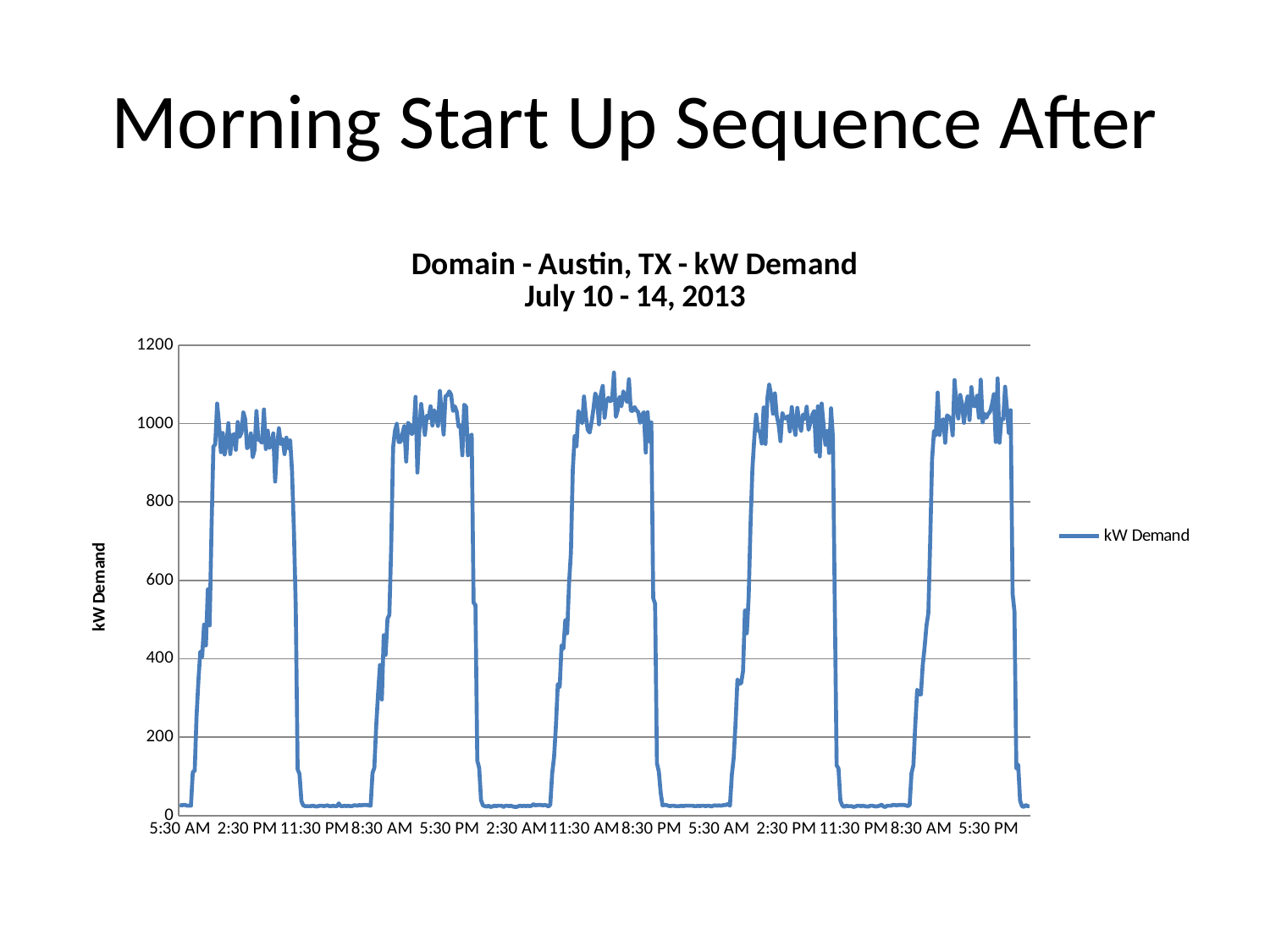

# Morning Start Up Sequence After

### Chart: Domain - Austin, TX - kW Demand
July 10 - 14, 2013

| Category | kW Demand |
|---|---|
| 0.22916666666666666 | 27.0 |
| 0.23958333333333334 | 26.0 |
| 0.25 | 27.0 |
| 0.26041666666666669 | 27.0 |
| 0.27083333333333331 | 25.0 |
| 0.28125 | 25.0 |
| 0.29166666666666669 | 25.0 |
| 0.30208333333333331 | 111.0 |
| 0.3125 | 114.0 |
| 0.32291666666666669 | 253.0 |
| 0.33333333333333331 | 346.0 |
| 0.34375 | 418.0 |
| 0.35416666666666669 | 404.0 |
| 0.36458333333333331 | 487.0 |
| 0.375 | 434.0 |
| 0.38541666666666669 | 577.0 |
| 0.39583333333333331 | 485.0 |
| 0.40625 | 736.0 |
| 0.41666666666666669 | 941.0 |
| 0.42708333333333331 | 947.0 |
| 0.4375 | 1051.0 |
| 0.44791666666666669 | 1000.0 |
| 0.45833333333333331 | 927.0 |
| 0.46875 | 976.0 |
| 0.47916666666666669 | 921.0 |
| 0.48958333333333331 | 950.0 |
| 0.5 | 1001.0 |
| 0.51041666666666663 | 922.0 |
| 0.52083333333333337 | 969.0 |
| 0.53125 | 973.0 |
| 0.54166666666666663 | 933.0 |
| 0.55208333333333337 | 1004.0 |
| 0.5625 | 966.0 |
| 0.57291666666666663 | 977.0 |
| 0.58333333333333337 | 1029.0 |
| 0.59375 | 1011.0 |
| 0.60416666666666663 | 937.0 |
| 0.61458333333333337 | 943.0 |
| 0.625 | 975.0 |
| 0.63541666666666663 | 914.0 |
| 0.64583333333333337 | 933.0 |
| 0.65625 | 1032.0 |
| 0.66666666666666663 | 960.0 |
| 0.67708333333333337 | 956.0 |
| 0.6875 | 951.0 |
| 0.69791666666666663 | 1036.0 |
| 0.70833333333333337 | 935.0 |
| 0.71875 | 982.0 |
| 0.72916666666666663 | 938.0 |
| 0.73958333333333337 | 946.0 |
| 0.75 | 975.0 |
| 0.76041666666666663 | 852.0 |
| 0.77083333333333337 | 941.0 |
| 0.78125 | 988.0 |
| 0.79166666666666663 | 948.0 |
| 0.80208333333333337 | 960.0 |
| 0.8125 | 922.0 |
| 0.82291666666666663 | 964.0 |
| 0.83333333333333337 | 937.0 |
| 0.84375 | 958.0 |
| 0.85416666666666663 | 880.0 |
| 0.86458333333333337 | 728.0 |
| 0.875 | 532.0 |
| 0.88541666666666663 | 118.0 |
| 0.89583333333333337 | 106.0 |
| 0.90625 | 37.0 |
| 0.91666666666666663 | 26.0 |
| 0.92708333333333337 | 24.0 |
| 0.9375 | 24.0 |
| 0.94791666666666663 | 24.0 |
| 0.95833333333333337 | 24.0 |
| 0.96875 | 25.0 |
| 0.97916666666666663 | 24.0 |
| 0.98958333333333337 | 23.0 |
| 0 | 24.0 |
| 1.0416666666666666E-2 | 25.0 |
| 2.0833333333333332E-2 | 25.0 |
| 3.125E-2 | 24.0 |
| 4.1666666666666664E-2 | 25.0 |
| 5.2083333333333336E-2 | 26.0 |
| 6.25E-2 | 24.0 |
| 7.2916666666666671E-2 | 24.0 |
| 8.3333333333333329E-2 | 25.0 |
| 9.375E-2 | 24.0 |
| 0.10416666666666667 | 24.0 |
| 0.11458333333333333 | 31.0 |
| 0.125 | 24.0 |
| 0.13541666666666666 | 24.0 |
| 0.14583333333333334 | 25.0 |
| 0.15625 | 24.0 |
| 0.16666666666666666 | 25.0 |
| 0.17708333333333334 | 24.0 |
| 0.1875 | 24.0 |
| 0.19791666666666666 | 26.0 |
| 0.20833333333333334 | 26.0 |
| 0.21875 | 25.0 |
| 0.22916666666666666 | 27.0 |
| 0.23958333333333334 | 26.0 |
| 0.25 | 27.0 |
| 0.26041666666666669 | 27.0 |
| 0.27083333333333331 | 27.0 |
| 0.28125 | 26.0 |
| 0.29166666666666669 | 25.0 |
| 0.30208333333333331 | 108.0 |
| 0.3125 | 122.0 |
| 0.32291666666666669 | 231.0 |
| 0.33333333333333331 | 312.0 |
| 0.34375 | 384.0 |
| 0.35416666666666669 | 296.0 |
| 0.36458333333333331 | 460.0 |
| 0.375 | 410.0 |
| 0.38541666666666669 | 502.0 |
| 0.39583333333333331 | 512.0 |
| 0.40625 | 684.0 |
| 0.41666666666666669 | 939.0 |
| 0.42708333333333331 | 981.0 |
| 0.4375 | 1000.0 |
| 0.44791666666666669 | 953.0 |
| 0.45833333333333331 | 953.0 |
| 0.46875 | 975.0 |
| 0.47916666666666669 | 994.0 |
| 0.48958333333333331 | 903.0 |
| 0.5 | 1002.0 |
| 0.51041666666666663 | 996.0 |
| 0.52083333333333337 | 973.0 |
| 0.53125 | 980.0 |
| 0.54166666666666663 | 1068.0 |
| 0.55208333333333337 | 875.0 |
| 0.5625 | 981.0 |
| 0.57291666666666663 | 1050.0 |
| 0.58333333333333337 | 1010.0 |
| 0.59375 | 971.0 |
| 0.60416666666666663 | 1020.0 |
| 0.61458333333333337 | 1014.0 |
| 0.625 | 1044.0 |
| 0.63541666666666663 | 995.0 |
| 0.64583333333333337 | 1034.0 |
| 0.65625 | 1016.0 |
| 0.66666666666666663 | 994.0 |
| 0.67708333333333337 | 1083.0 |
| 0.6875 | 1023.0 |
| 0.69791666666666663 | 972.0 |
| 0.70833333333333337 | 1070.0 |
| 0.71875 | 1072.0 |
| 0.72916666666666663 | 1082.0 |
| 0.73958333333333337 | 1074.0 |
| 0.75 | 1032.0 |
| 0.76041666666666663 | 1044.0 |
| 0.77083333333333337 | 1030.0 |
| 0.78125 | 992.0 |
| 0.79166666666666663 | 995.0 |
| 0.80208333333333337 | 919.0 |
| 0.8125 | 1048.0 |
| 0.82291666666666663 | 1043.0 |
| 0.83333333333333337 | 919.0 |
| 0.84375 | 965.0 |
| 0.85416666666666663 | 972.0 |
| 0.86458333333333337 | 543.0 |
| 0.875 | 537.0 |
| 0.88541666666666663 | 140.0 |
| 0.89583333333333337 | 121.0 |
| 0.90625 | 39.0 |
| 0.91666666666666663 | 26.0 |
| 0.92708333333333337 | 24.0 |
| 0.9375 | 23.0 |
| 0.94791666666666663 | 25.0 |
| 0.95833333333333337 | 22.0 |
| 0.96875 | 23.0 |
| 0.97916666666666663 | 25.0 |
| 0.98958333333333337 | 24.0 |
| 0 | 25.0 |
| 1.0416666666666666E-2 | 25.0 |
| 2.0833333333333332E-2 | 25.0 |
| 3.125E-2 | 22.0 |
| 4.1666666666666664E-2 | 25.0 |
| 5.2083333333333336E-2 | 25.0 |
| 6.25E-2 | 24.0 |
| 7.2916666666666671E-2 | 25.0 |
| 8.3333333333333329E-2 | 23.0 |
| 9.375E-2 | 22.0 |
| 0.10416666666666667 | 22.0 |
| 0.11458333333333333 | 24.0 |
| 0.125 | 25.0 |
| 0.13541666666666666 | 24.0 |
| 0.14583333333333334 | 25.0 |
| 0.15625 | 24.0 |
| 0.16666666666666666 | 25.0 |
| 0.17708333333333334 | 24.0 |
| 0.1875 | 25.0 |
| 0.19791666666666666 | 29.0 |
| 0.20833333333333334 | 26.0 |
| 0.21875 | 27.0 |
| 0.22916666666666666 | 27.0 |
| 0.23958333333333334 | 27.0 |
| 0.25 | 26.0 |
| 0.26041666666666669 | 27.0 |
| 0.27083333333333331 | 26.0 |
| 0.28125 | 23.0 |
| 0.29166666666666669 | 28.0 |
| 0.30208333333333331 | 108.0 |
| 0.3125 | 149.0 |
| 0.32291666666666669 | 230.0 |
| 0.33333333333333331 | 335.0 |
| 0.34375 | 328.0 |
| 0.35416666666666669 | 434.0 |
| 0.36458333333333331 | 426.0 |
| 0.375 | 498.0 |
| 0.38541666666666669 | 465.0 |
| 0.39583333333333331 | 592.0 |
| 0.40625 | 670.0 |
| 0.41666666666666669 | 882.0 |
| 0.42708333333333331 | 968.0 |
| 0.4375 | 942.0 |
| 0.44791666666666669 | 1032.0 |
| 0.45833333333333331 | 1017.0 |
| 0.46875 | 1001.0 |
| 0.47916666666666669 | 1069.0 |
| 0.48958333333333331 | 1017.0 |
| 0.5 | 984.0 |
| 0.51041666666666663 | 977.0 |
| 0.52083333333333337 | 1002.0 |
| 0.53125 | 1035.0 |
| 0.54166666666666663 | 1077.0 |
| 0.55208333333333337 | 1064.0 |
| 0.5625 | 998.0 |
| 0.57291666666666663 | 1075.0 |
| 0.58333333333333337 | 1096.0 |
| 0.59375 | 1015.0 |
| 0.60416666666666663 | 1056.0 |
| 0.61458333333333337 | 1066.0 |
| 0.625 | 1057.0 |
| 0.63541666666666663 | 1060.0 |
| 0.64583333333333337 | 1130.0 |
| 0.65625 | 1017.0 |
| 0.66666666666666663 | 1034.0 |
| 0.67708333333333337 | 1068.0 |
| 0.6875 | 1044.0 |
| 0.69791666666666663 | 1082.0 |
| 0.70833333333333337 | 1066.0 |
| 0.71875 | 1055.0 |
| 0.72916666666666663 | 1113.0 |
| 0.73958333333333337 | 1033.0 |
| 0.75 | 1032.0 |
| 0.76041666666666663 | 1042.0 |
| 0.77083333333333337 | 1034.0 |
| 0.78125 | 1029.0 |
| 0.79166666666666663 | 1002.0 |
| 0.80208333333333337 | 1022.0 |
| 0.8125 | 1029.0 |
| 0.82291666666666663 | 926.0 |
| 0.83333333333333337 | 1029.0 |
| 0.84375 | 955.0 |
| 0.85416666666666663 | 1003.0 |
| 0.86458333333333337 | 555.0 |
| 0.875 | 540.0 |
| 0.88541666666666663 | 133.0 |
| 0.89583333333333337 | 112.0 |
| 0.90625 | 58.0 |
| 0.91666666666666663 | 26.0 |
| 0.92708333333333337 | 27.0 |
| 0.9375 | 27.0 |
| 0.94791666666666663 | 25.0 |
| 0.95833333333333337 | 24.0 |
| 0.96875 | 25.0 |
| 0.97916666666666663 | 25.0 |
| 0.98958333333333337 | 24.0 |
| 0 | 24.0 |
| 1.0416666666666666E-2 | 24.0 |
| 2.0833333333333332E-2 | 25.0 |
| 3.125E-2 | 24.0 |
| 4.1666666666666664E-2 | 25.0 |
| 5.2083333333333336E-2 | 25.0 |
| 6.25E-2 | 25.0 |
| 7.2916666666666671E-2 | 25.0 |
| 8.3333333333333329E-2 | 25.0 |
| 9.375E-2 | 24.0 |
| 0.10416666666666667 | 24.0 |
| 0.11458333333333333 | 25.0 |
| 0.125 | 24.0 |
| 0.13541666666666666 | 25.0 |
| 0.14583333333333334 | 25.0 |
| 0.15625 | 24.0 |
| 0.16666666666666666 | 25.0 |
| 0.17708333333333334 | 25.0 |
| 0.1875 | 23.0 |
| 0.19791666666666666 | 25.0 |
| 0.20833333333333334 | 26.0 |
| 0.21875 | 25.0 |
| 0.22916666666666666 | 26.0 |
| 0.23958333333333334 | 25.0 |
| 0.25 | 26.0 |
| 0.26041666666666669 | 27.0 |
| 0.27083333333333331 | 27.0 |
| 0.28125 | 30.0 |
| 0.29166666666666669 | 25.0 |
| 0.30208333333333331 | 104.0 |
| 0.3125 | 147.0 |
| 0.32291666666666669 | 235.0 |
| 0.33333333333333331 | 347.0 |
| 0.34375 | 336.0 |
| 0.35416666666666669 | 338.0 |
| 0.36458333333333331 | 369.0 |
| 0.375 | 523.0 |
| 0.38541666666666669 | 465.0 |
| 0.39583333333333331 | 560.0 |
| 0.40625 | 743.0 |
| 0.41666666666666669 | 884.0 |
| 0.42708333333333331 | 962.0 |
| 0.4375 | 1023.0 |
| 0.44791666666666669 | 983.0 |
| 0.45833333333333331 | 979.0 |
| 0.46875 | 949.0 |
| 0.47916666666666669 | 1041.0 |
| 0.48958333333333331 | 948.0 |
| 0.5 | 1065.0 |
| 0.51041666666666663 | 1100.0 |
| 0.52083333333333337 | 1071.0 |
| 0.53125 | 1025.0 |
| 0.54166666666666663 | 1077.0 |
| 0.55208333333333337 | 1020.0 |
| 0.5625 | 998.0 |
| 0.57291666666666663 | 955.0 |
| 0.58333333333333337 | 1027.0 |
| 0.59375 | 1014.0 |
| 0.60416666666666663 | 1013.0 |
| 0.61458333333333337 | 1019.0 |
| 0.625 | 980.0 |
| 0.63541666666666663 | 1042.0 |
| 0.64583333333333337 | 999.0 |
| 0.65625 | 971.0 |
| 0.66666666666666663 | 1040.0 |
| 0.67708333333333337 | 1004.0 |
| 0.6875 | 981.0 |
| 0.69791666666666663 | 1023.0 |
| 0.70833333333333337 | 1012.0 |
| 0.71875 | 1043.0 |
| 0.72916666666666663 | 984.0 |
| 0.73958333333333337 | 1002.0 |
| 0.75 | 1023.0 |
| 0.76041666666666663 | 1032.0 |
| 0.77083333333333337 | 928.0 |
| 0.78125 | 1044.0 |
| 0.79166666666666663 | 916.0 |
| 0.80208333333333337 | 1051.0 |
| 0.8125 | 997.0 |
| 0.82291666666666663 | 946.0 |
| 0.83333333333333337 | 981.0 |
| 0.84375 | 925.0 |
| 0.85416666666666663 | 1039.0 |
| 0.86458333333333337 | 965.0 |
| 0.875 | 537.0 |
| 0.88541666666666663 | 128.0 |
| 0.89583333333333337 | 120.0 |
| 0.90625 | 38.0 |
| 0.91666666666666663 | 26.0 |
| 0.92708333333333337 | 22.0 |
| 0.9375 | 25.0 |
| 0.94791666666666663 | 24.0 |
| 0.95833333333333337 | 24.0 |
| 0.96875 | 24.0 |
| 0.97916666666666663 | 22.0 |
| 0.98958333333333337 | 23.0 |
| 0 | 25.0 |
| 1.0416666666666666E-2 | 25.0 |
| 2.0833333333333332E-2 | 24.0 |
| 3.125E-2 | 25.0 |
| 4.1666666666666664E-2 | 24.0 |
| 5.2083333333333336E-2 | 23.0 |
| 6.25E-2 | 23.0 |
| 7.2916666666666671E-2 | 25.0 |
| 8.3333333333333329E-2 | 25.0 |
| 9.375E-2 | 24.0 |
| 0.10416666666666667 | 23.0 |
| 0.11458333333333333 | 24.0 |
| 0.125 | 25.0 |
| 0.13541666666666666 | 28.0 |
| 0.14583333333333334 | 23.0 |
| 0.15625 | 22.0 |
| 0.16666666666666666 | 25.0 |
| 0.17708333333333334 | 25.0 |
| 0.1875 | 25.0 |
| 0.19791666666666666 | 27.0 |
| 0.20833333333333334 | 27.0 |
| 0.21875 | 26.0 |
| 0.22916666666666666 | 27.0 |
| 0.23958333333333334 | 27.0 |
| 0.25 | 27.0 |
| 0.26041666666666669 | 27.0 |
| 0.27083333333333331 | 26.0 |
| 0.28125 | 24.0 |
| 0.29166666666666669 | 27.0 |
| 0.30208333333333331 | 108.0 |
| 0.3125 | 128.0 |
| 0.32291666666666669 | 229.0 |
| 0.33333333333333331 | 321.0 |
| 0.34375 | 309.0 |
| 0.35416666666666669 | 309.0 |
| 0.36458333333333331 | 384.0 |
| 0.375 | 429.0 |
| 0.38541666666666669 | 485.0 |
| 0.39583333333333331 | 516.0 |
| 0.40625 | 705.0 |
| 0.41666666666666669 | 909.0 |
| 0.42708333333333331 | 981.0 |
| 0.4375 | 970.0 |
| 0.44791666666666669 | 1079.0 |
| 0.45833333333333331 | 971.0 |
| 0.46875 | 1006.0 |
| 0.47916666666666669 | 1011.0 |
| 0.48958333333333331 | 951.0 |
| 0.5 | 1021.0 |
| 0.51041666666666663 | 1017.0 |
| 0.52083333333333337 | 1011.0 |
| 0.53125 | 970.0 |
| 0.54166666666666663 | 1111.0 |
| 0.55208333333333337 | 1046.0 |
| 0.5625 | 1013.0 |
| 0.57291666666666663 | 1073.0 |
| 0.58333333333333337 | 1049.0 |
| 0.59375 | 1002.0 |
| 0.60416666666666663 | 1044.0 |
| 0.61458333333333337 | 1069.0 |
| 0.625 | 1009.0 |
| 0.63541666666666663 | 1093.0 |
| 0.64583333333333337 | 1046.0 |
| 0.65625 | 1044.0 |
| 0.66666666666666663 | 1071.0 |
| 0.67708333333333337 | 1015.0 |
| 0.6875 | 1112.0 |
| 0.69791666666666663 | 1003.0 |
| 0.70833333333333337 | 1025.0 |
| 0.71875 | 1015.0 |
| 0.72916666666666663 | 1025.0 |
| 0.73958333333333337 | 1031.0 |
| 0.75 | 1049.0 |
| 0.76041666666666663 | 1075.0 |
| 0.77083333333333337 | 953.0 |
| 0.78125 | 1115.0 |
| 0.79166666666666663 | 951.0 |
| 0.80208333333333337 | 1012.0 |
| 0.8125 | 1011.0 |
| 0.82291666666666663 | 1094.0 |
| 0.83333333333333337 | 1036.0 |
| 0.84375 | 976.0 |
| 0.85416666666666663 | 1034.0 |
| 0.86458333333333337 | 566.0 |
| 0.875 | 521.0 |
| 0.88541666666666663 | 120.0 |
| 0.89583333333333337 | 130.0 |
| 0.90625 | 38.0 |
| 0.91666666666666663 | 24.0 |
| 0.92708333333333337 | 22.0 |
| 0.9375 | 27.0 |
| 0.94791666666666663 | 24.0 |
| 0.95833333333333337 | 24.0 |